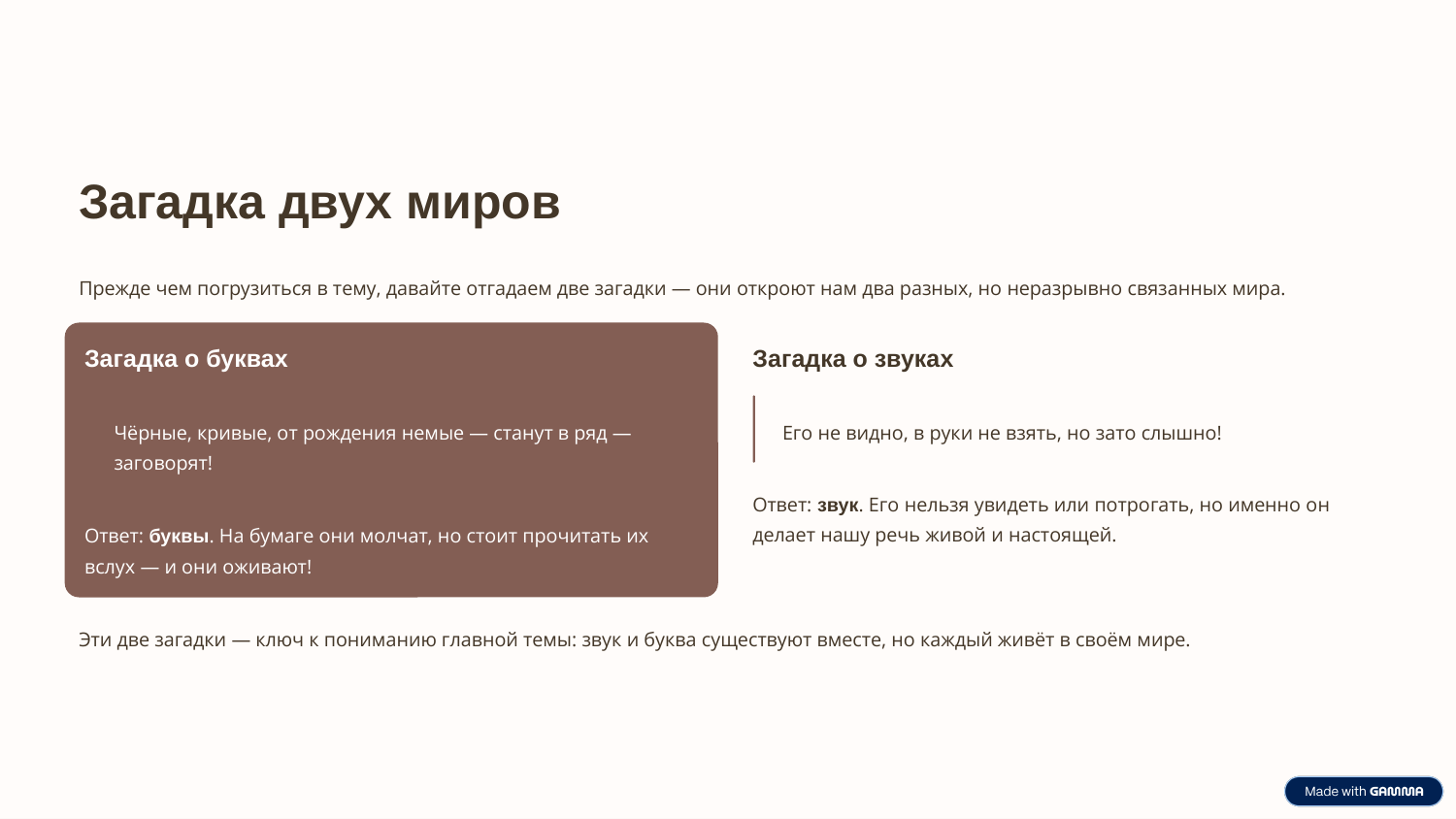

Загадка двух миров
Прежде чем погрузиться в тему, давайте отгадаем две загадки — они откроют нам два разных, но неразрывно связанных мира.

Загадка о буквах
Загадка о звуках

Чёрные, кривые, от рождения немые — станут в ряд — заговорят!
Его не видно, в руки не взять, но зато слышно!
Ответ: звук. Его нельзя увидеть или потрогать, но именно он делает нашу речь живой и настоящей.
Ответ: буквы. На бумаге они молчат, но стоит прочитать их вслух — и они оживают!
Эти две загадки — ключ к пониманию главной темы: звук и буква существуют вместе, но каждый живёт в своём мире.